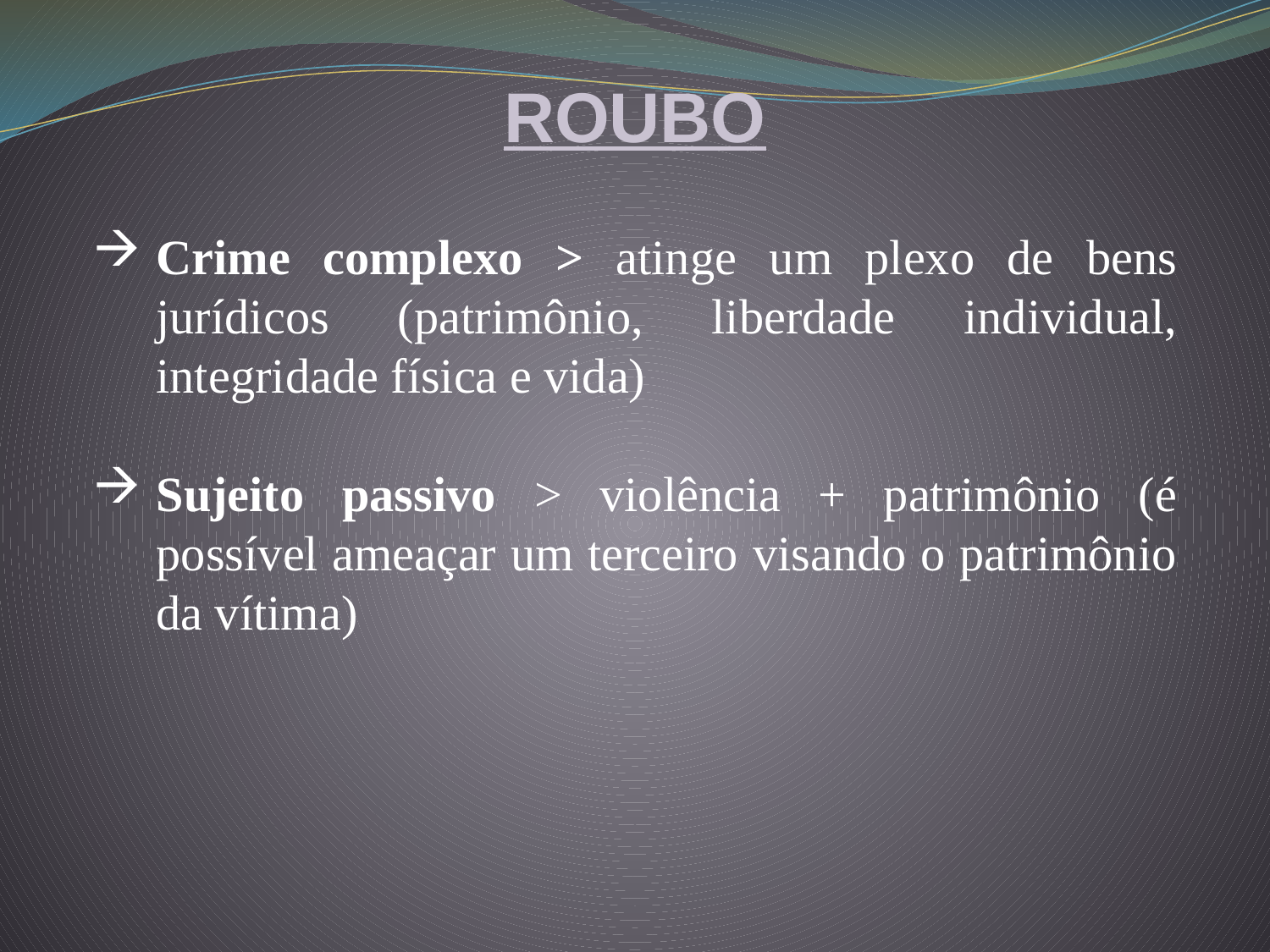

ROUBO

Crime complexo > atinge um plexo de bens jurídicos (patrimônio, liberdade individual, integridade física e vida)

Sujeito passivo > violência + patrimônio (é possível ameaçar um terceiro visando o patrimônio da vítima)